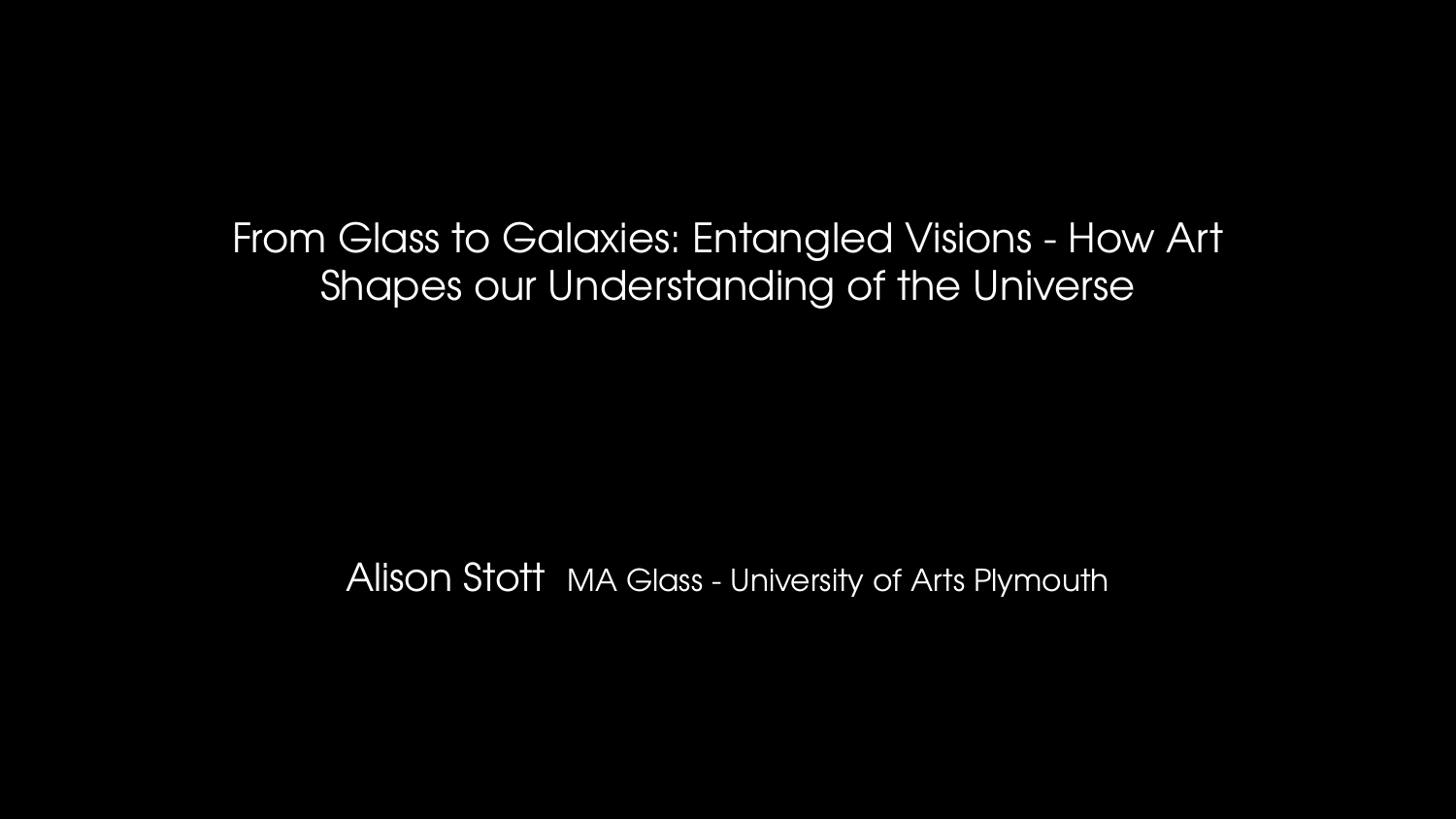

From Glass to Galaxies: Entangled Visions - How Art Shapes our Understanding of the Universe

Alison Stott  MA Glass - University of Arts Plymouth